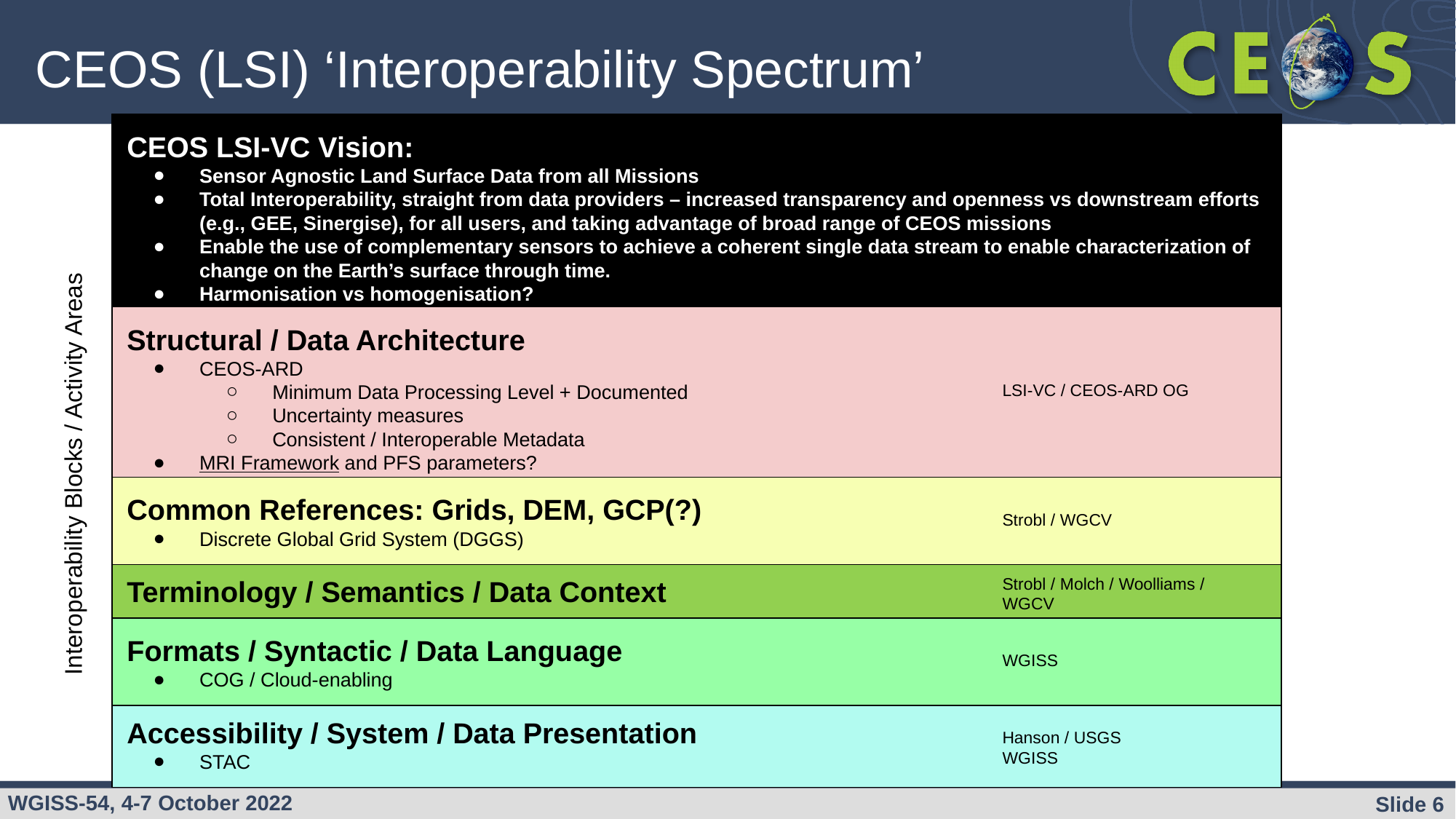

# CEOS (LSI) ‘Interoperability Spectrum’
CEOS LSI-VC Vision:
Sensor Agnostic Land Surface Data from all Missions
Total Interoperability, straight from data providers – increased transparency and openness vs downstream efforts (e.g., GEE, Sinergise), for all users, and taking advantage of broad range of CEOS missions
Enable the use of complementary sensors to achieve a coherent single data stream to enable characterization of change on the Earth’s surface through time.
Harmonisation vs homogenisation?
Structural / Data Architecture
CEOS-ARD
Minimum Data Processing Level + Documented
Uncertainty measures
Consistent / Interoperable Metadata
MRI Framework and PFS parameters?
LSI-VC / CEOS-ARD OG
Common References: Grids, DEM, GCP(?)
Discrete Global Grid System (DGGS)
Strobl / WGCV

Terminology / Semantics / Data Context
Strobl / Molch / Woolliams / WGCV
Formats / Syntactic / Data Language
COG / Cloud-enabling
WGISS
Accessibility / System / Data Presentation
STAC
Hanson / USGS
WGISS
Interoperability Blocks / Activity Areas